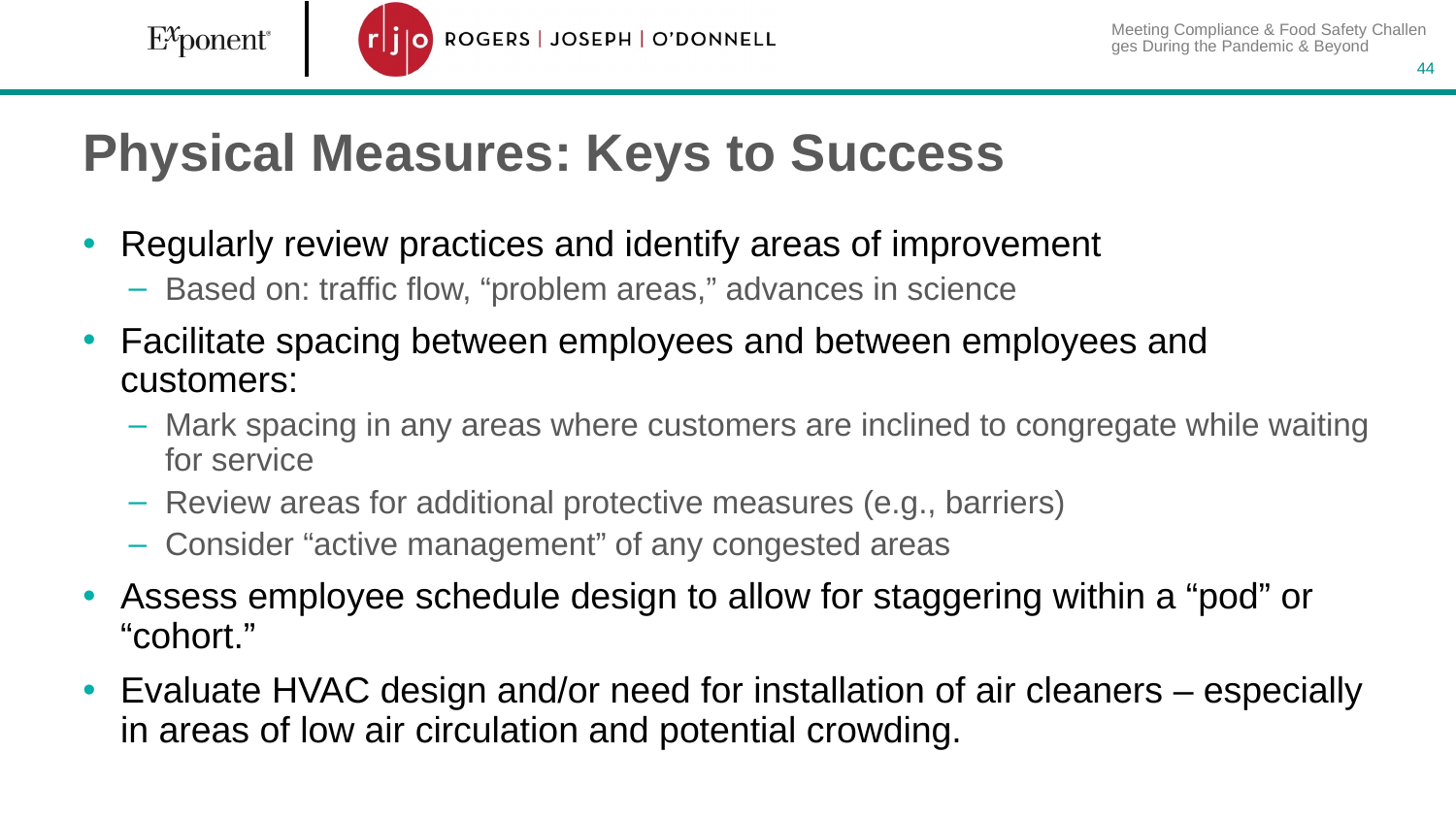

Meeting Compliance & Food Safety Challenges During the Pandemic & Beyond
44
# Physical Measures: Keys to Success
Regularly review practices and identify areas of improvement
Based on: traffic flow, “problem areas,” advances in science
Facilitate spacing between employees and between employees and customers:
Mark spacing in any areas where customers are inclined to congregate while waiting for service
Review areas for additional protective measures (e.g., barriers)
Consider “active management” of any congested areas
Assess employee schedule design to allow for staggering within a “pod” or “cohort.”
Evaluate HVAC design and/or need for installation of air cleaners – especially in areas of low air circulation and potential crowding.